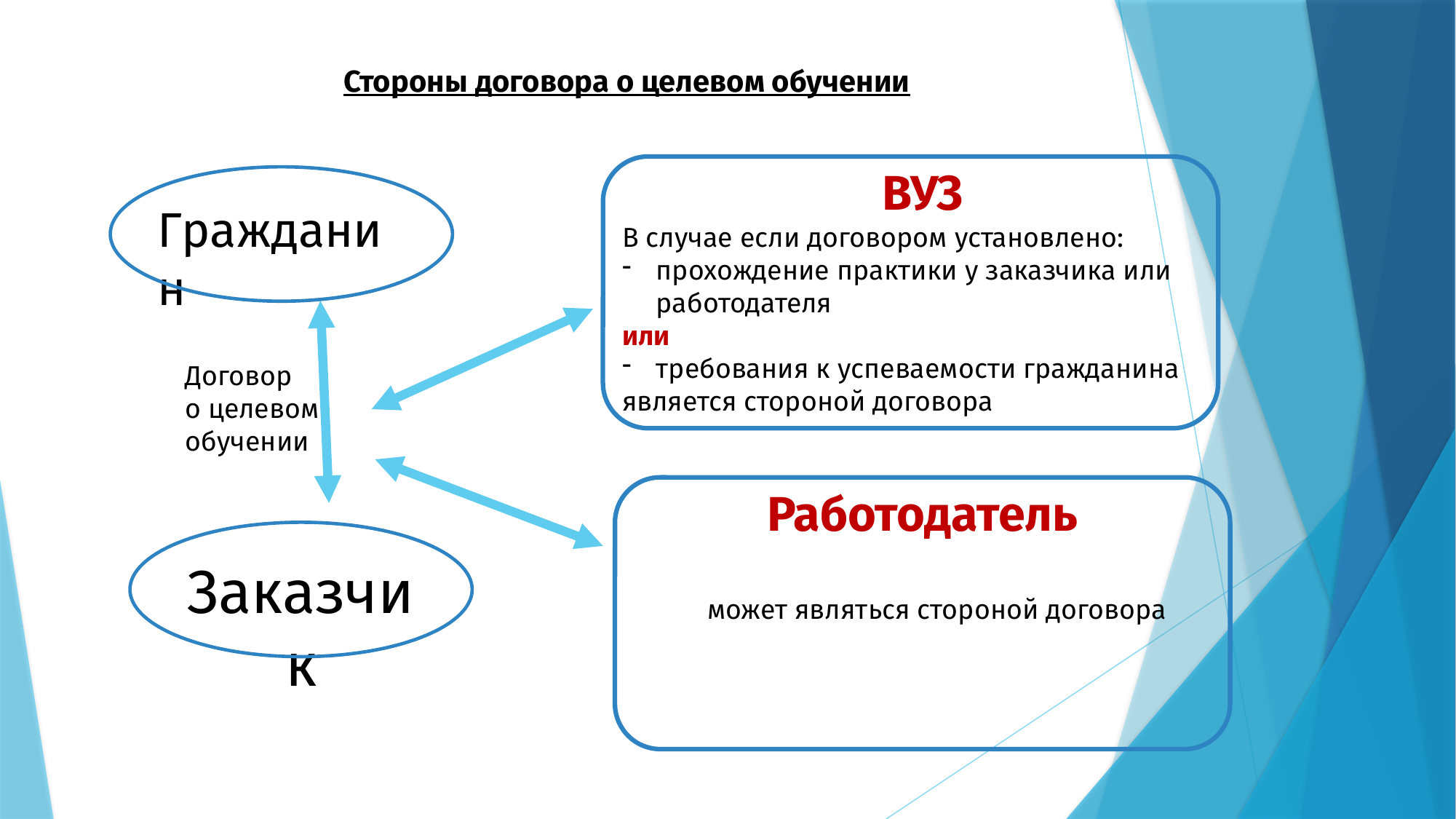

Стороны договора о целевом обучении

ВУЗ
В случае если договором установлено:
прохождение практики у заказчика или работодателя
или
требования к успеваемости гражданина
является стороной договора

| Гражданин |
| --- |
Договор
о целевом
обучении
Работодатель

    может являться стороной договора

Заказчик